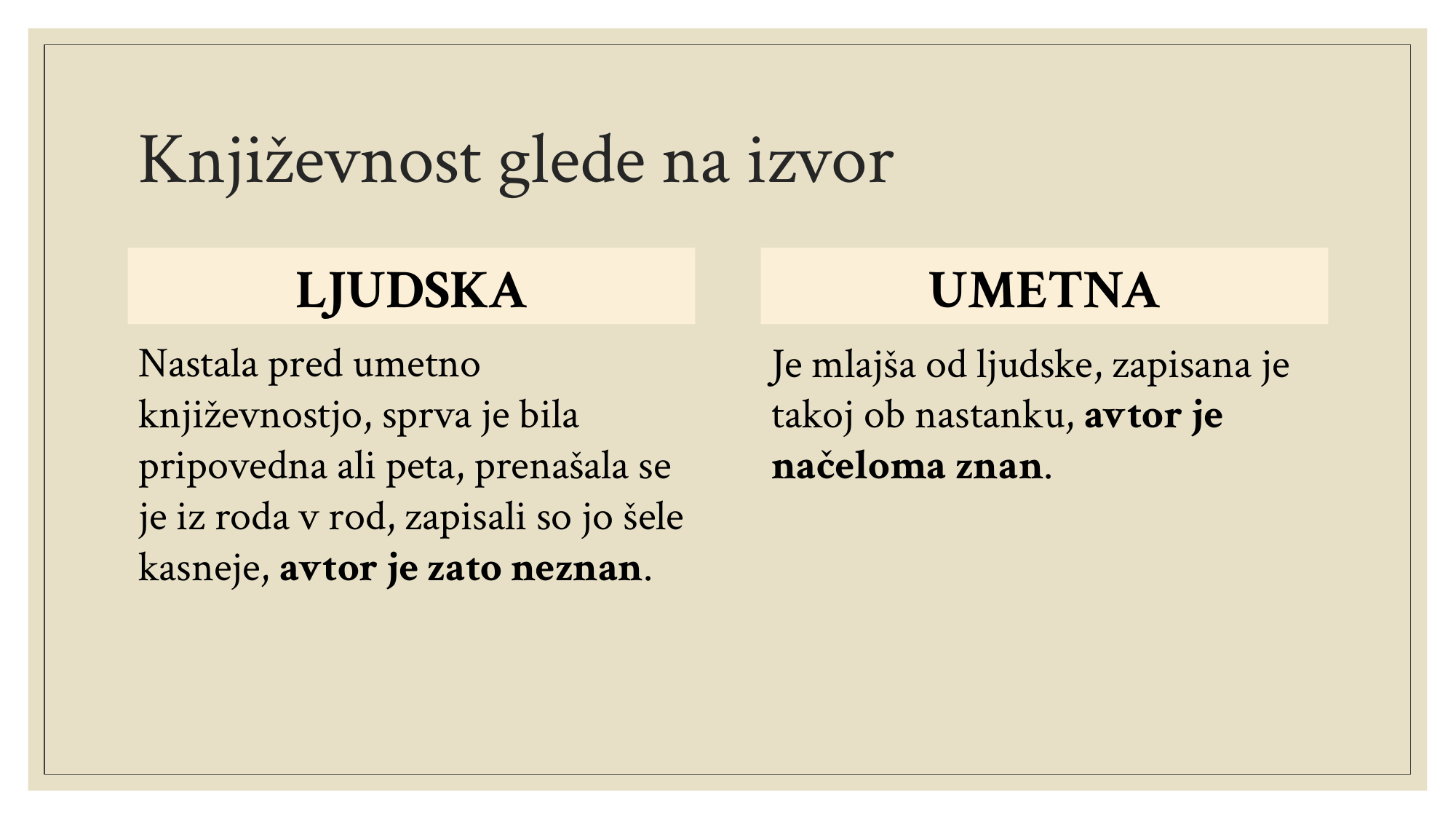

# Književnost glede na izvor
LJUDSKA
UMETNA
Nastala pred umetno književnostjo, sprva je bila pripovedna ali peta, prenašala se je iz roda v rod, zapisali so jo šele kasneje, avtor je zato neznan.
Je mlajša od ljudske, zapisana je takoj ob nastanku, avtor je načeloma znan.